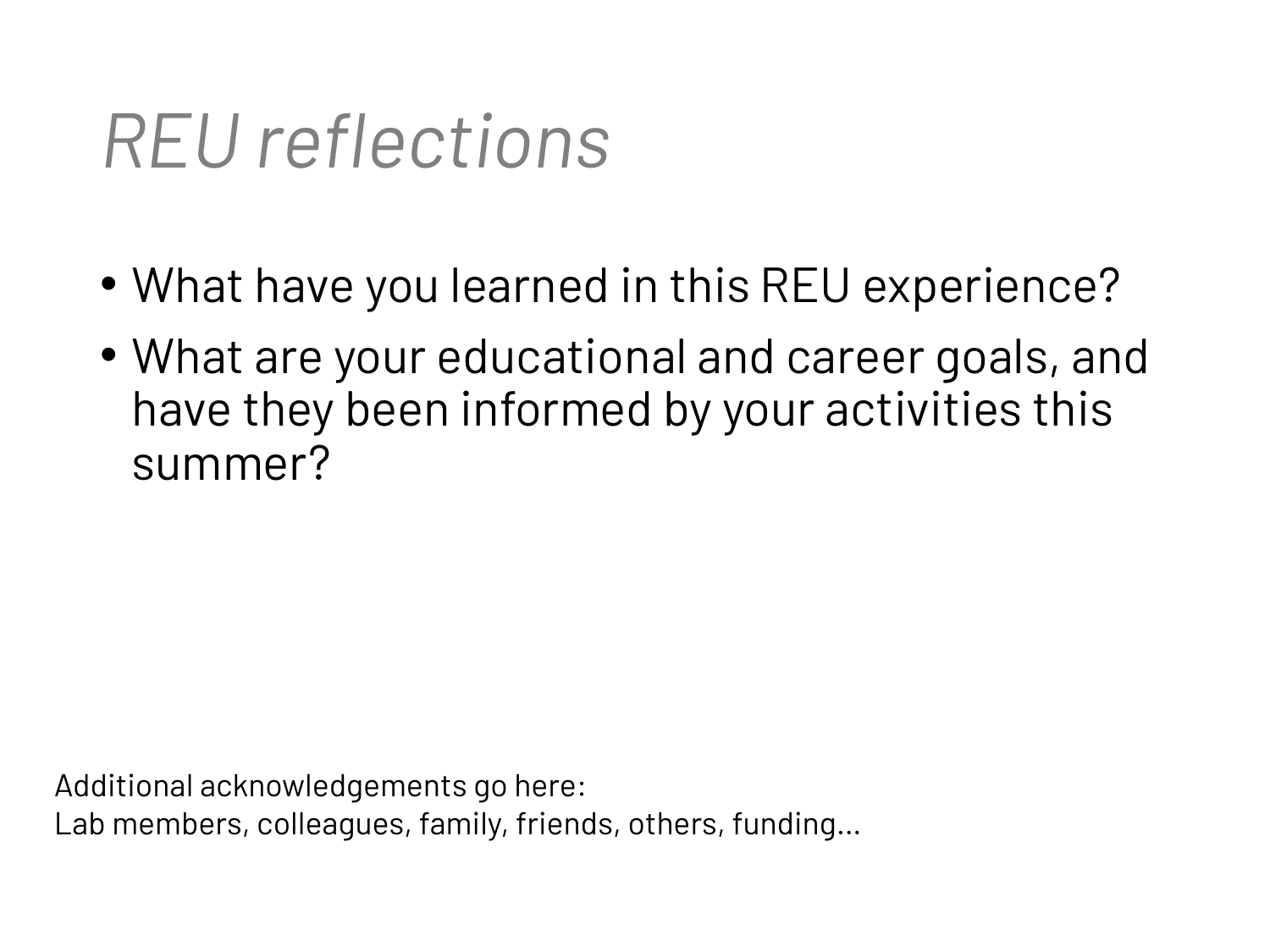

# REU reflections
What have you learned in this REU experience?
What are your educational and career goals, and have they been informed by your activities this summer?

Additional acknowledgements go here:
Lab members, colleagues, family, friends, others, funding…